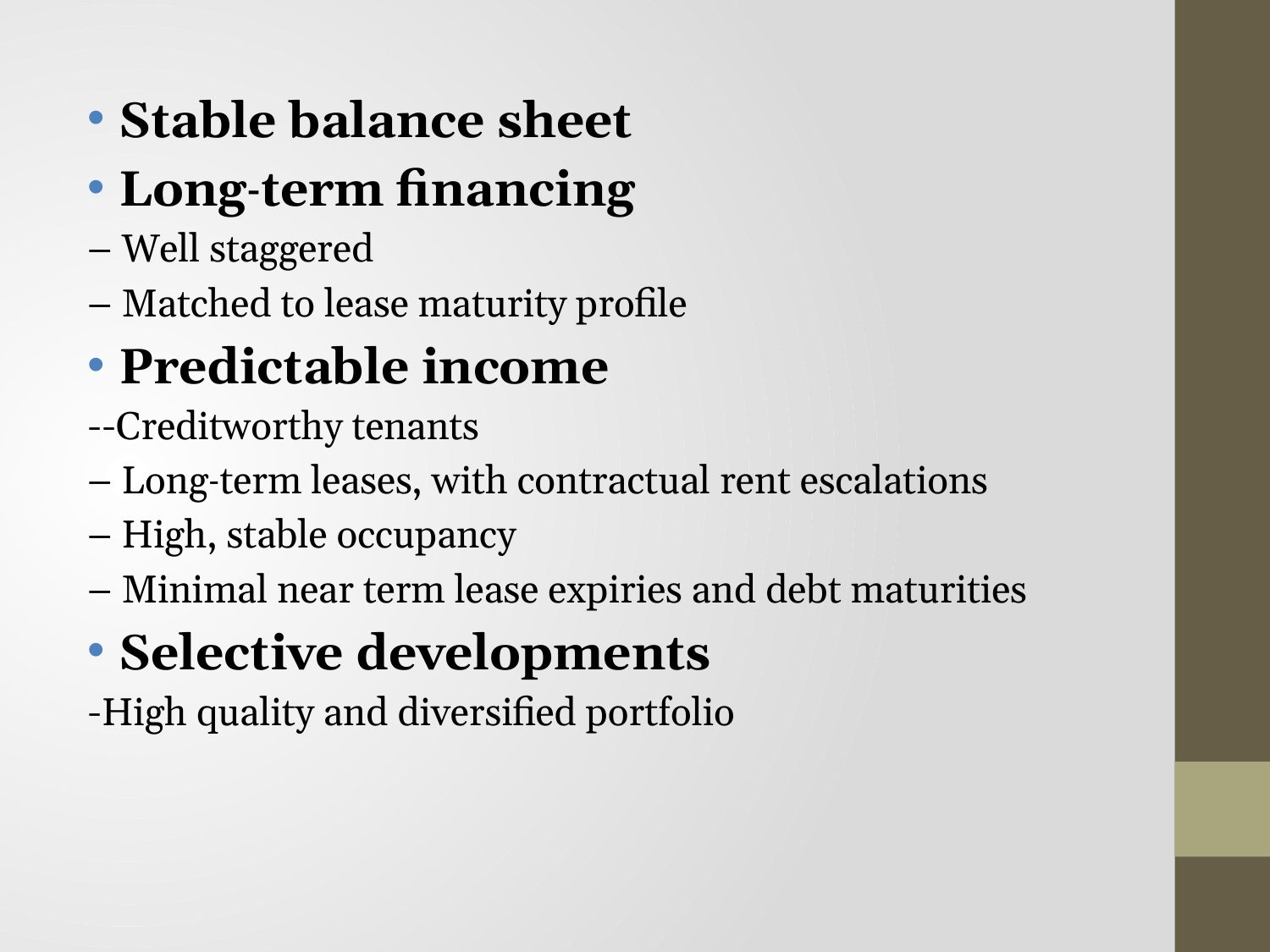

Stable balance sheet
Long‐term financing
– Well staggered
– Matched to lease maturity profile
Predictable income
--Creditworthy tenants
– Long‐term leases, with contractual rent escalations
– High, stable occupancy
– Minimal near term lease expiries and debt maturities
Selective developments
-High quality and diversified portfolio